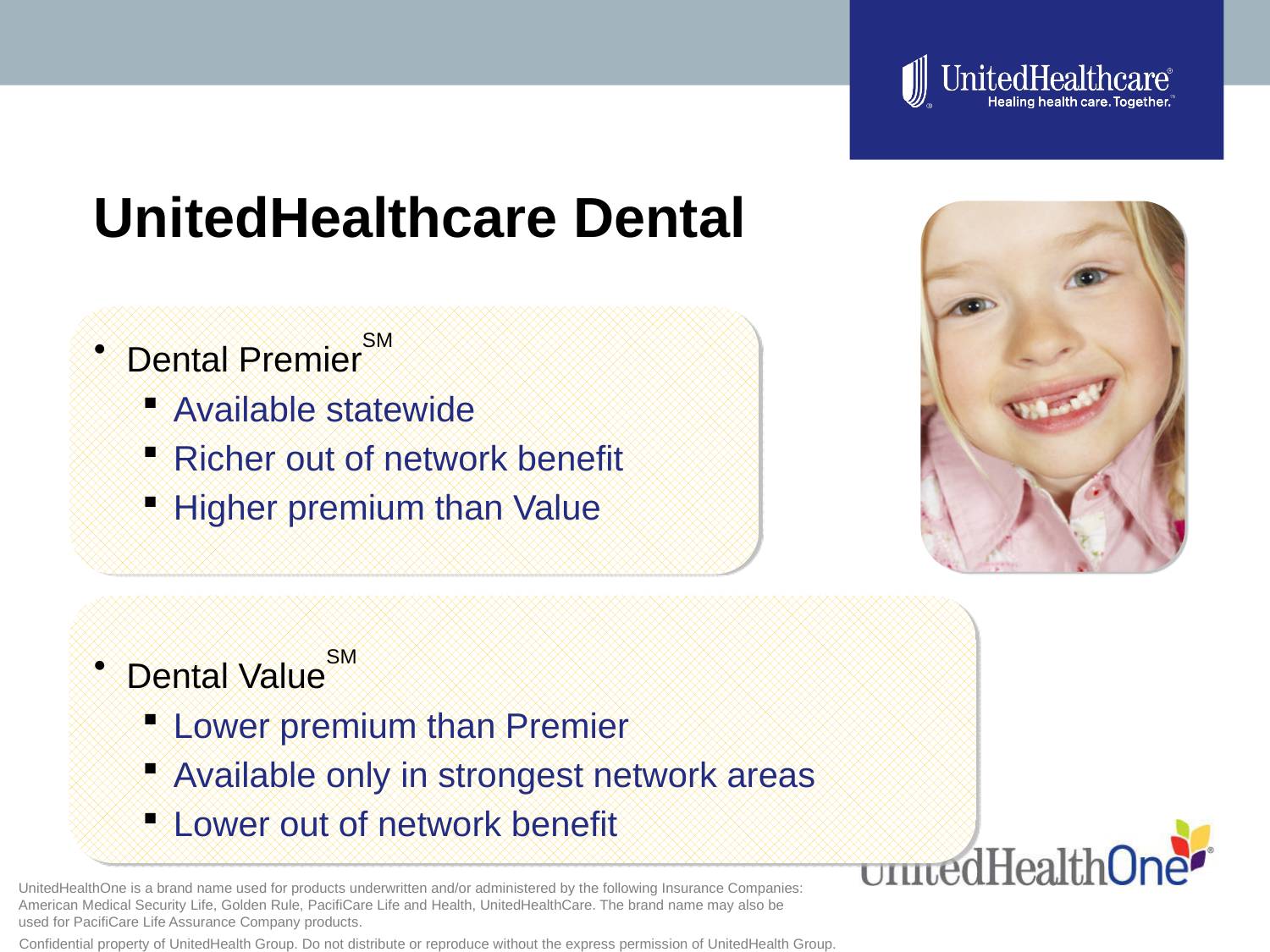

UnitedHealthcare Dental

Dental PremierSM
Available statewide
Richer out of network benefit
Higher premium than Value

Dental ValueSM
Lower premium than Premier
Available only in strongest network areas
Lower out of network benefit